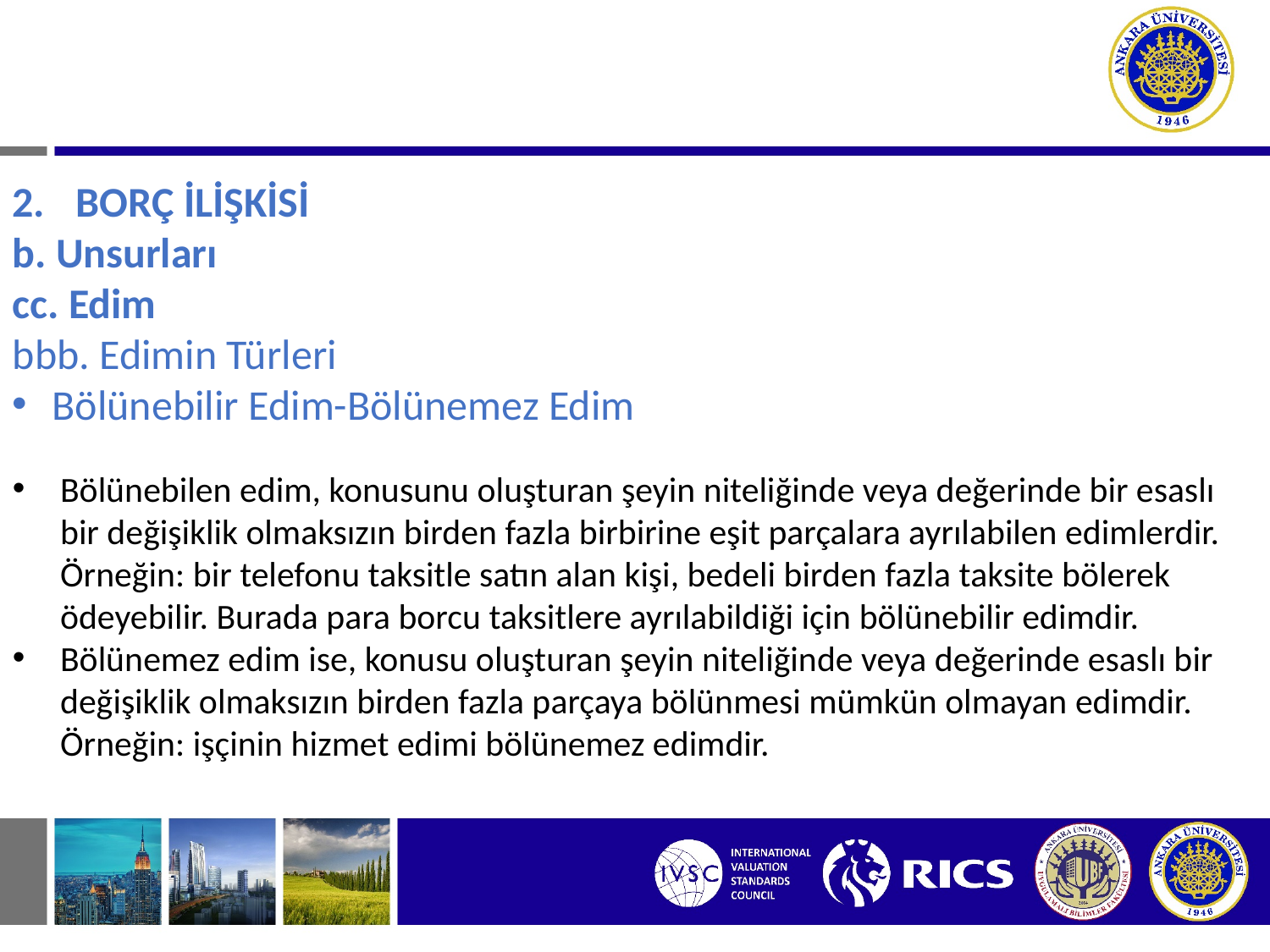

# V. BORÇLAR HUKUKUNUN TEMEL KAVRAMLARI
BORÇ İLİŞKİSİ
b. Unsurları
cc. Edim
bbb. Edimin Türleri
Bölünebilir Edim-Bölünemez Edim

Bölünebilen edim, konusunu oluşturan şeyin niteliğinde veya değerinde bir esaslı bir değişiklik olmaksızın birden fazla birbirine eşit parçalara ayrılabilen edimlerdir. Örneğin: bir telefonu taksitle satın alan kişi, bedeli birden fazla taksite bölerek ödeyebilir. Burada para borcu taksitlere ayrılabildiği için bölünebilir edimdir.
Bölünemez edim ise, konusu oluşturan şeyin niteliğinde veya değerinde esaslı bir değişiklik olmaksızın birden fazla parçaya bölünmesi mümkün olmayan edimdir. Örneğin: işçinin hizmet edimi bölünemez edimdir.